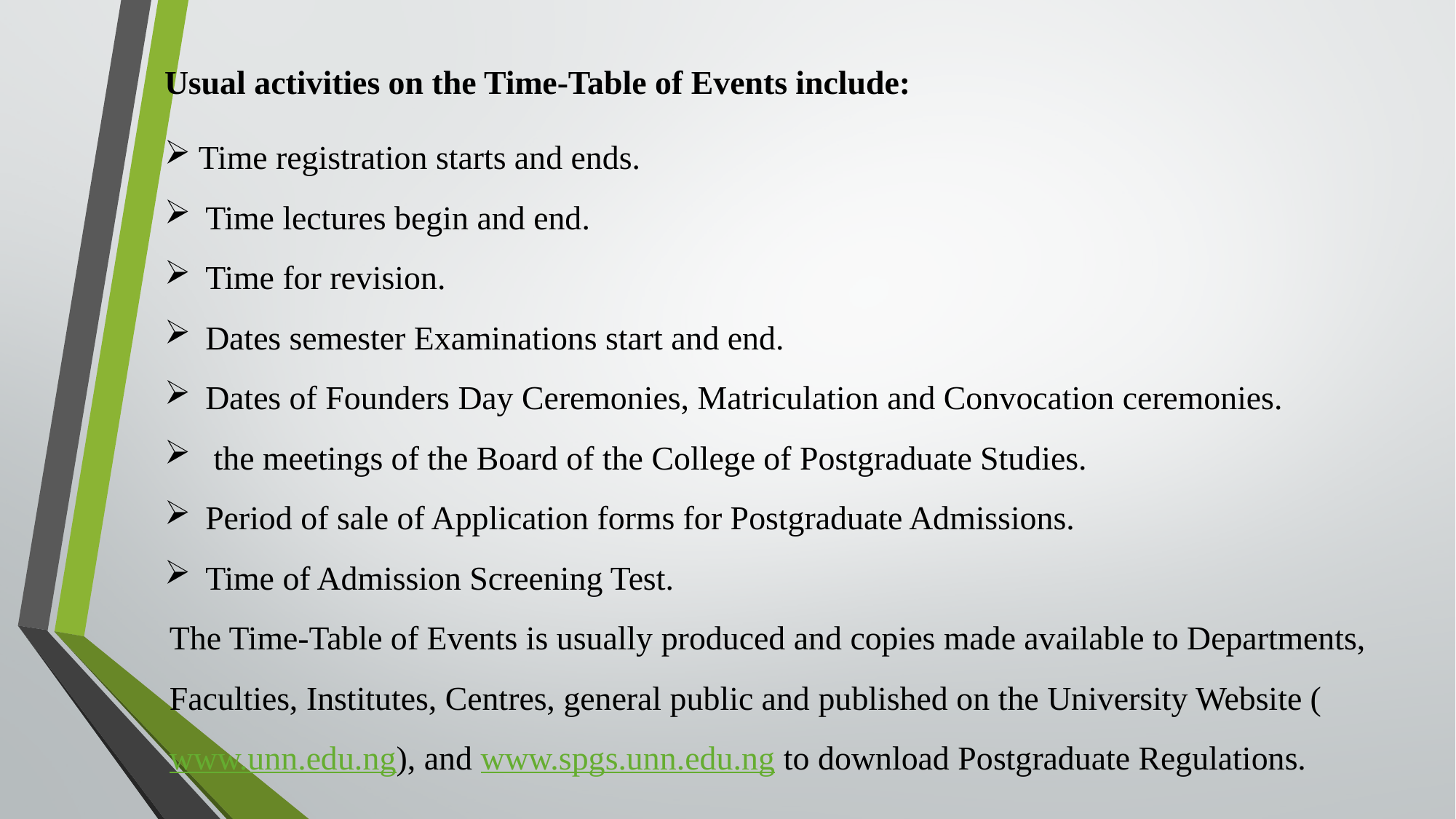

Usual activities on the Time-Table of Events include:
Time registration starts and ends.
Time lectures begin and end.
Time for revision.
Dates semester Examinations start and end.
Dates of Founders Day Ceremonies, Matriculation and Convocation ceremonies.
 the meetings of the Board of the College of Postgraduate Studies.
Period of sale of Application forms for Postgraduate Admissions.
Time of Admission Screening Test.
The Time-Table of Events is usually produced and copies made available to Departments, Faculties, Institutes, Centres, general public and published on the University Website (www.unn.edu.ng), and www.spgs.unn.edu.ng to download Postgraduate Regulations.